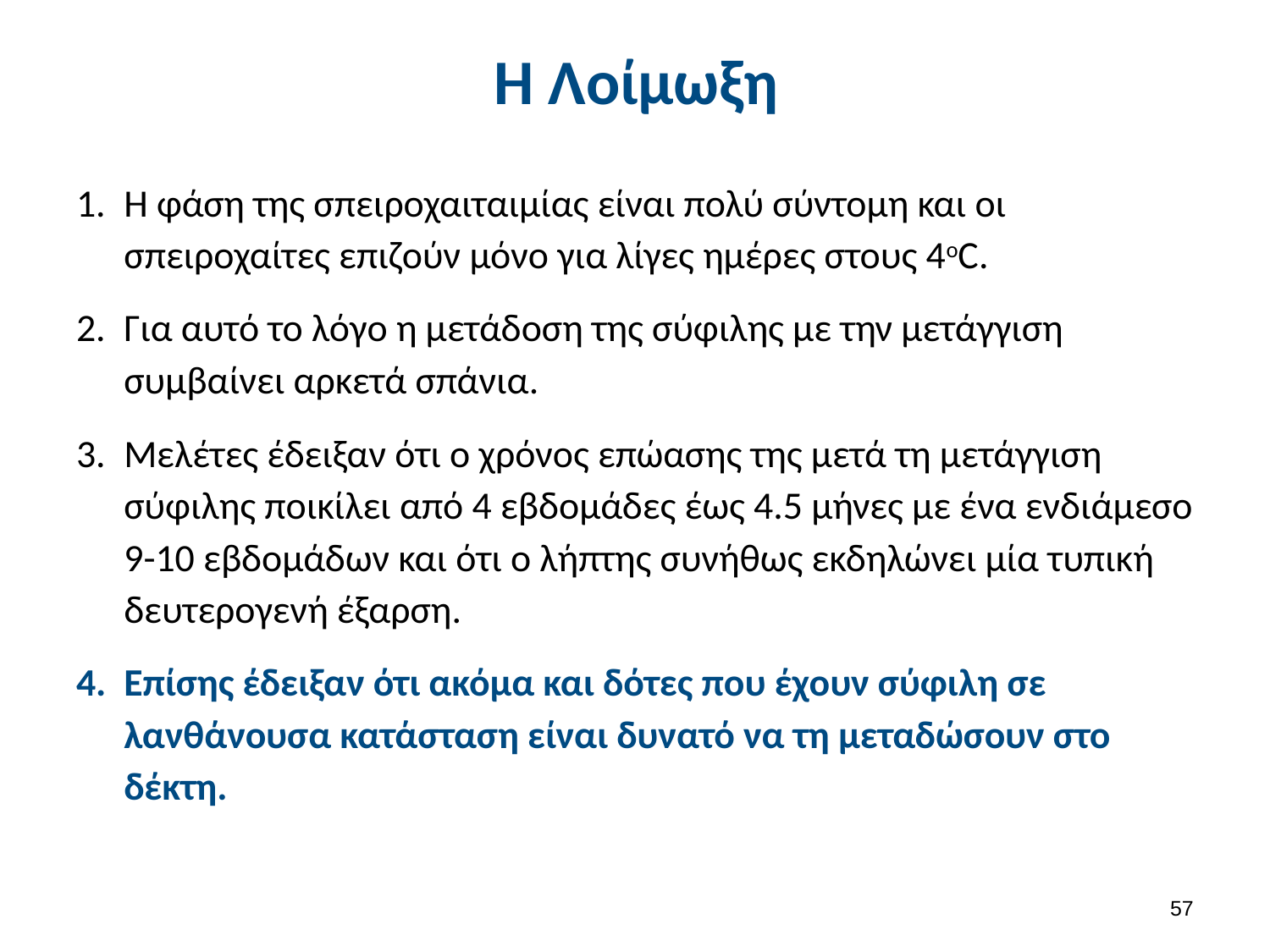

# Η Λοίμωξη
Η φάση της σπειροχαιταιμίας είναι πολύ σύντομη και οι σπειροχαίτες επιζούν μόνο για λίγες ημέρες στους 4οC.
Για αυτό το λόγο η μετάδοση της σύφιλης με την μετάγγιση συμβαίνει αρκετά σπάνια.
Μελέτες έδειξαν ότι ο χρόνος επώασης της μετά τη μετάγγιση σύφιλης ποικίλει από 4 εβδομάδες έως 4.5 μήνες με ένα ενδιάμεσο 9-10 εβδομάδων και ότι ο λήπτης συνήθως εκδηλώνει μία τυπική δευτερογενή έξαρση.
Επίσης έδειξαν ότι ακόμα και δότες που έχουν σύφιλη σε λανθάνουσα κατάσταση είναι δυνατό να τη μεταδώσουν στο δέκτη.

57